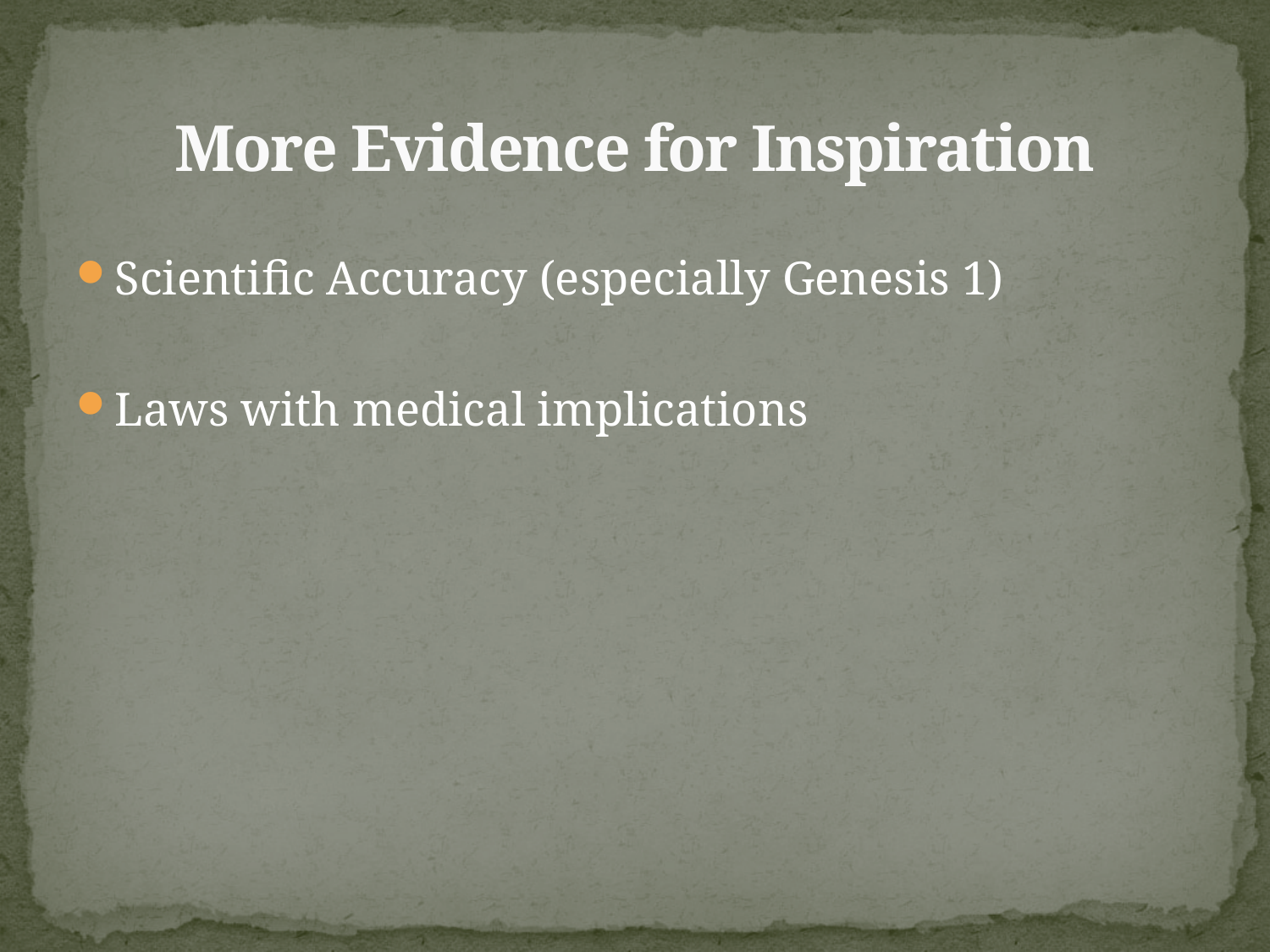

# More Evidence for Inspiration
Scientific Accuracy (especially Genesis 1)

Laws with medical implications